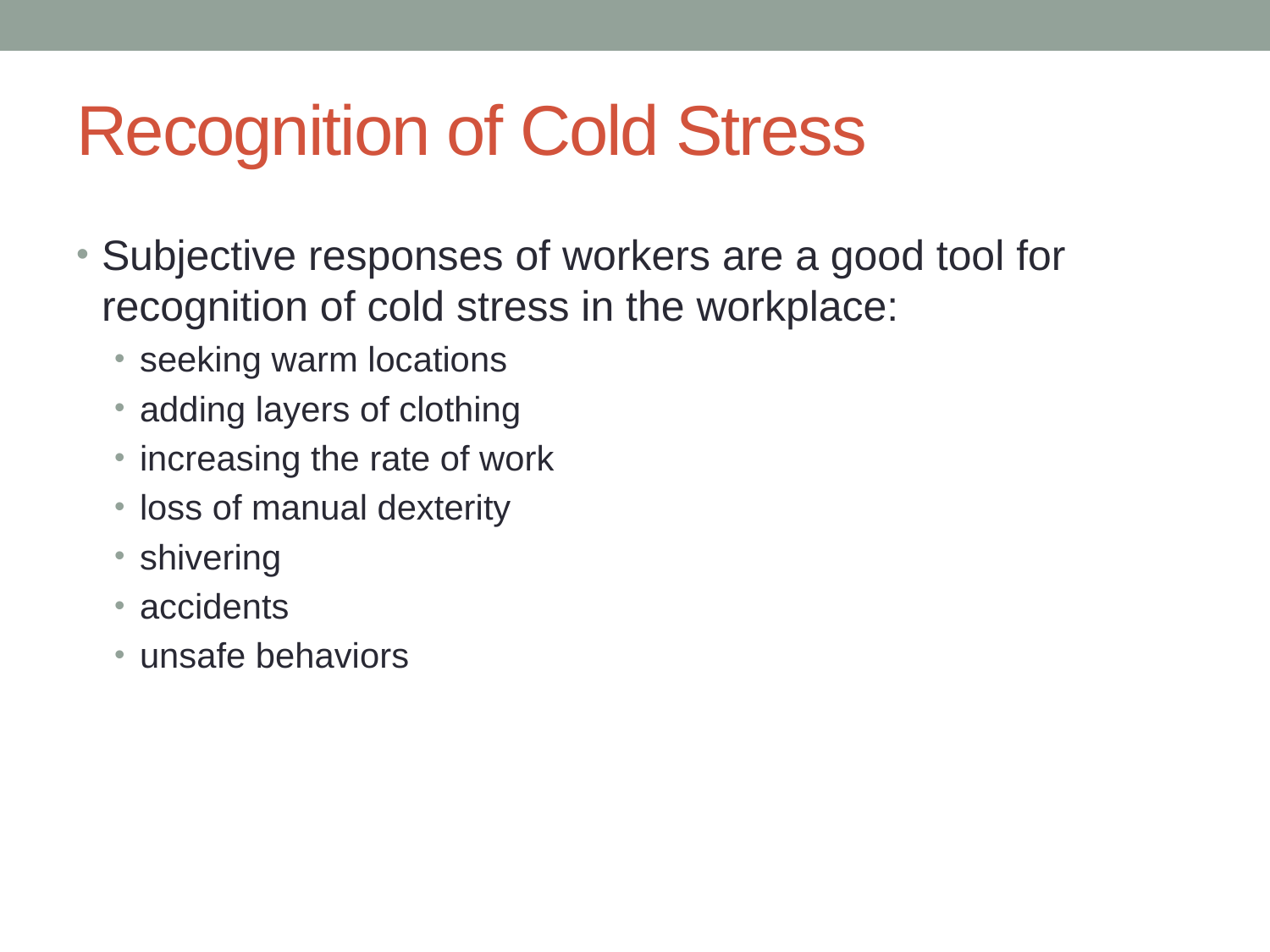

# Recognition of Cold Stress
Subjective responses of workers are a good tool for recognition of cold stress in the workplace:
seeking warm locations
adding layers of clothing
increasing the rate of work
loss of manual dexterity
shivering
accidents
unsafe behaviors